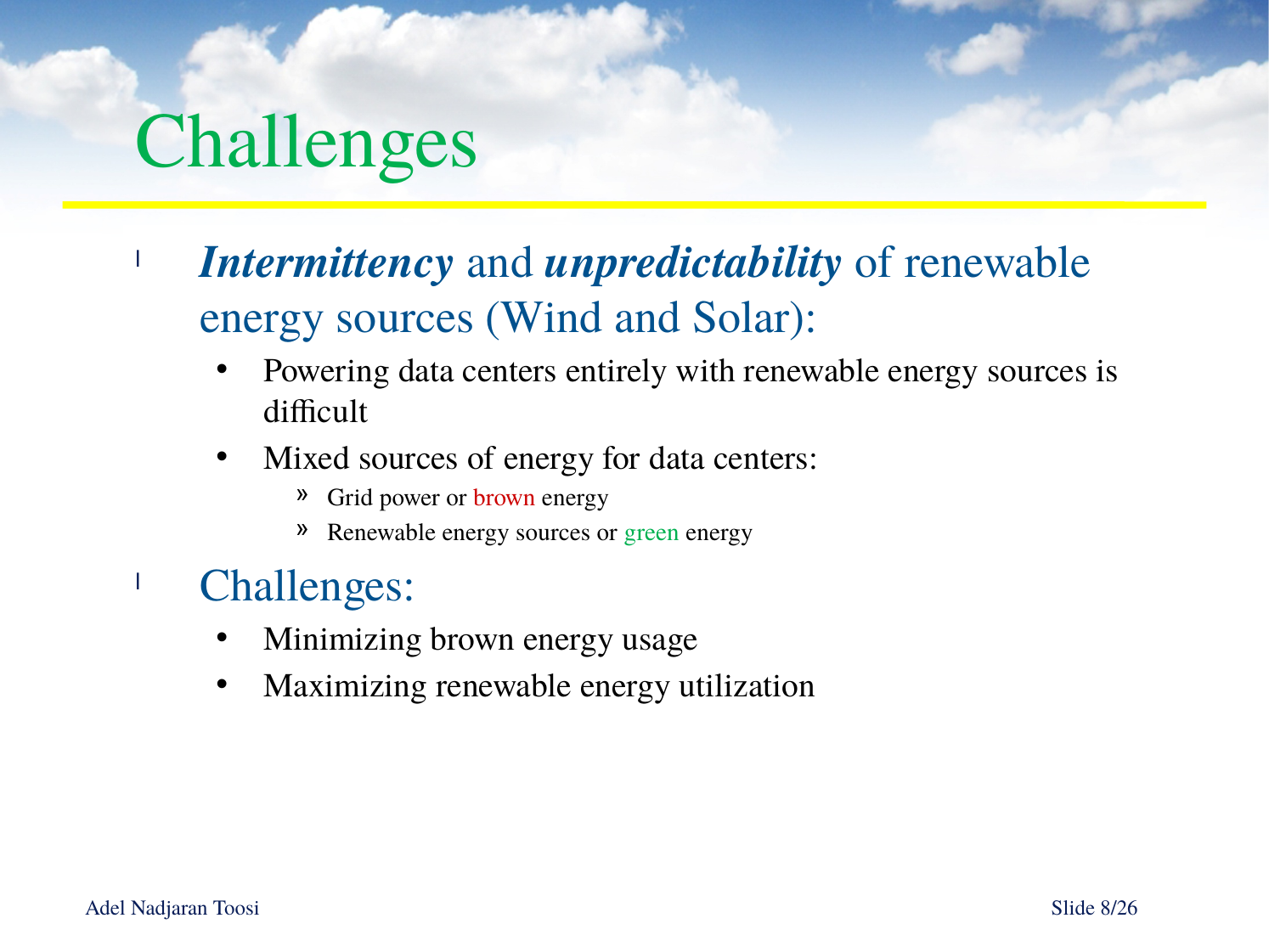

# Challenges
Intermittency and unpredictability of renewable energy sources (Wind and Solar):
Powering data centers entirely with renewable energy sources is difficult
Mixed sources of energy for data centers:
Grid power or brown energy
Renewable energy sources or green energy
Challenges:
Minimizing brown energy usage
Maximizing renewable energy utilization